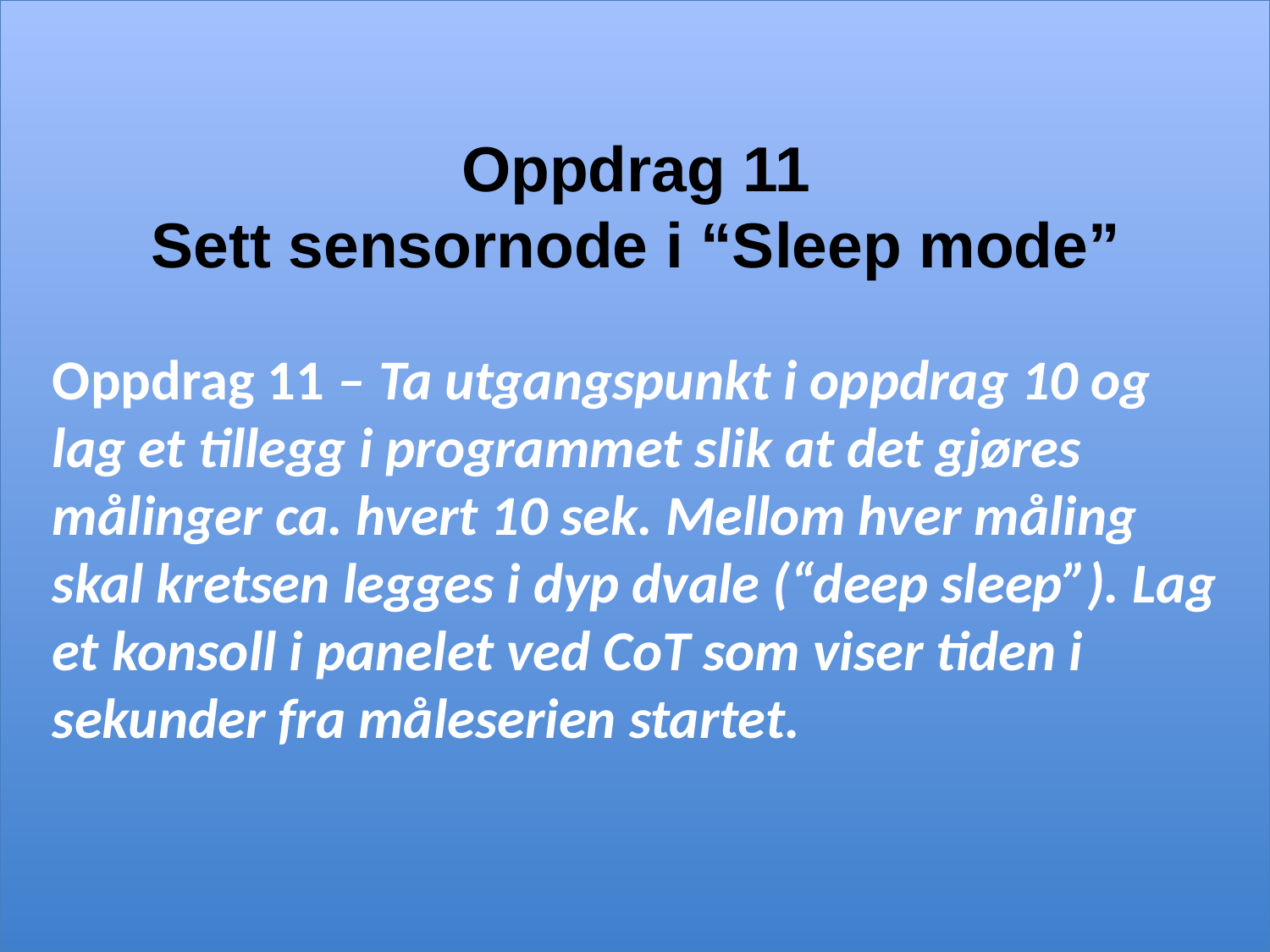

# Oppdrag 11 Sett sensornode i “Sleep mode”
Oppdrag 11 – Ta utgangspunkt i oppdrag 10 og lag et tillegg i programmet slik at det gjøres målinger ca. hvert 10 sek. Mellom hver måling skal kretsen legges i dyp dvale (“deep sleep”). Lag et konsoll i panelet ved CoT som viser tiden i sekunder fra måleserien startet.